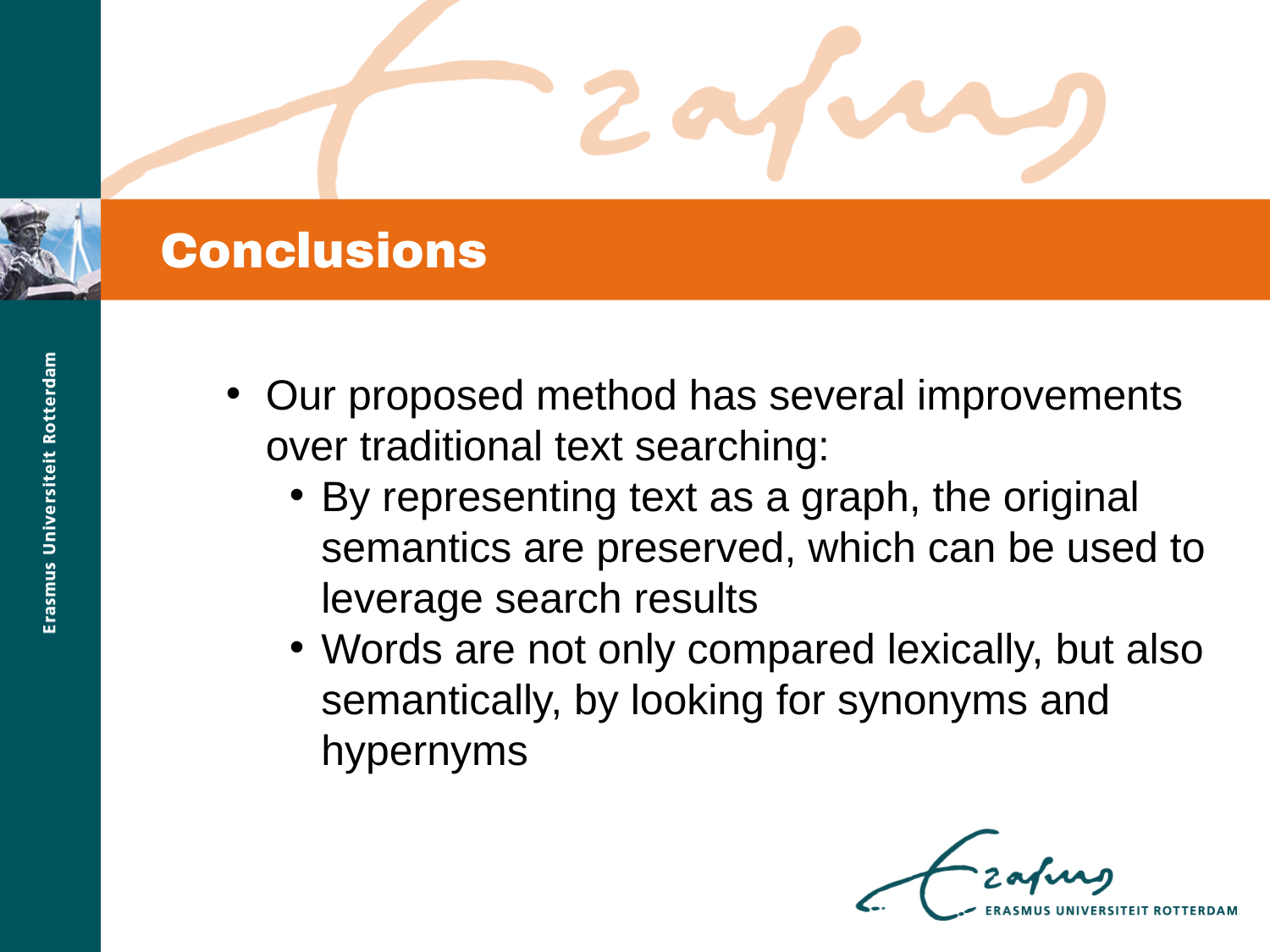

Conclusions
Our proposed method has several improvements over traditional text searching:
By representing text as a graph, the original semantics are preserved, which can be used to leverage search results
Words are not only compared lexically, but also semantically, by looking for synonyms and hypernyms